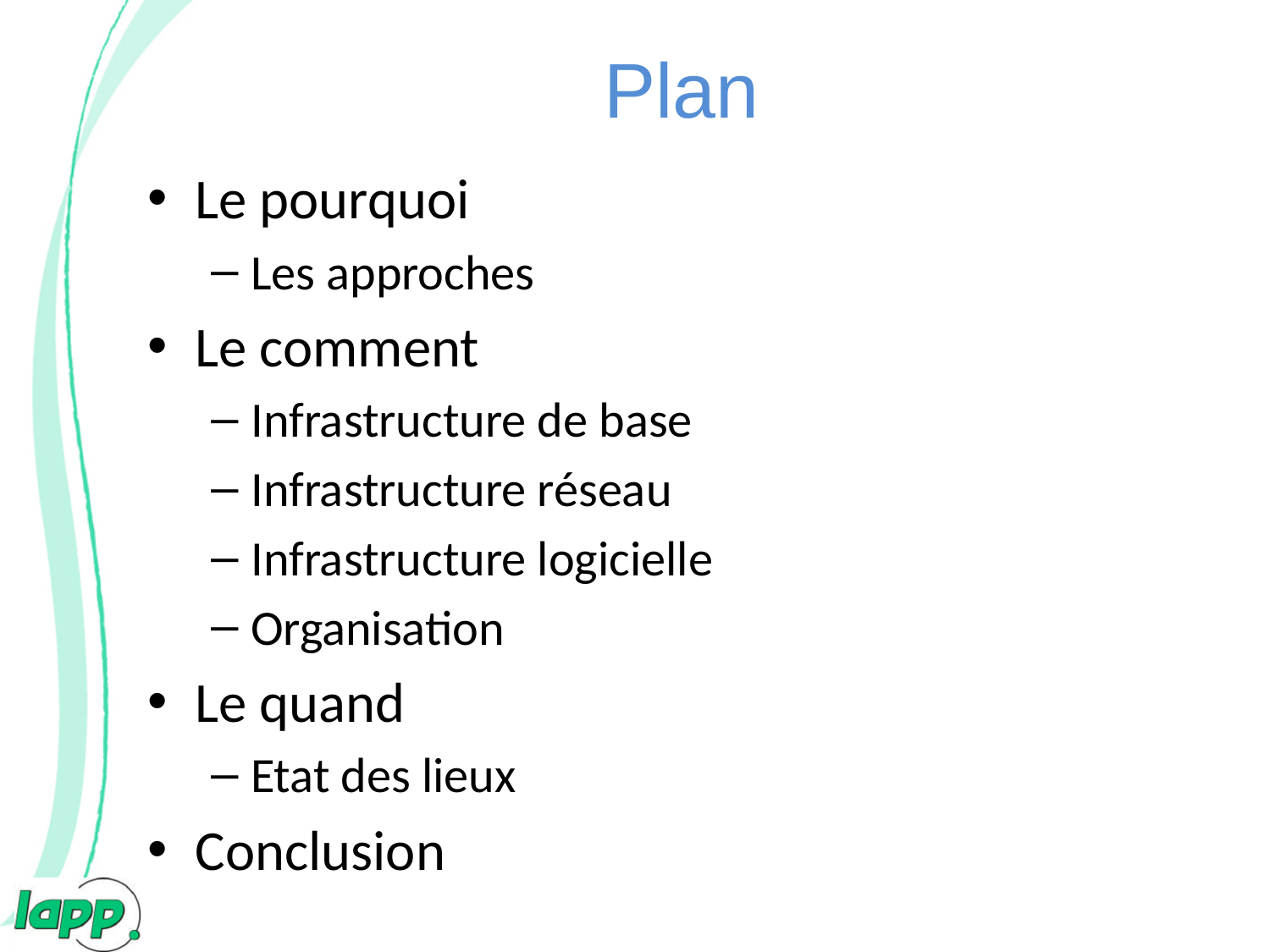

# Plan
Le pourquoi
Les approches
Le comment
Infrastructure de base
Infrastructure réseau
Infrastructure logicielle
Organisation
Le quand
Etat des lieux
Conclusion